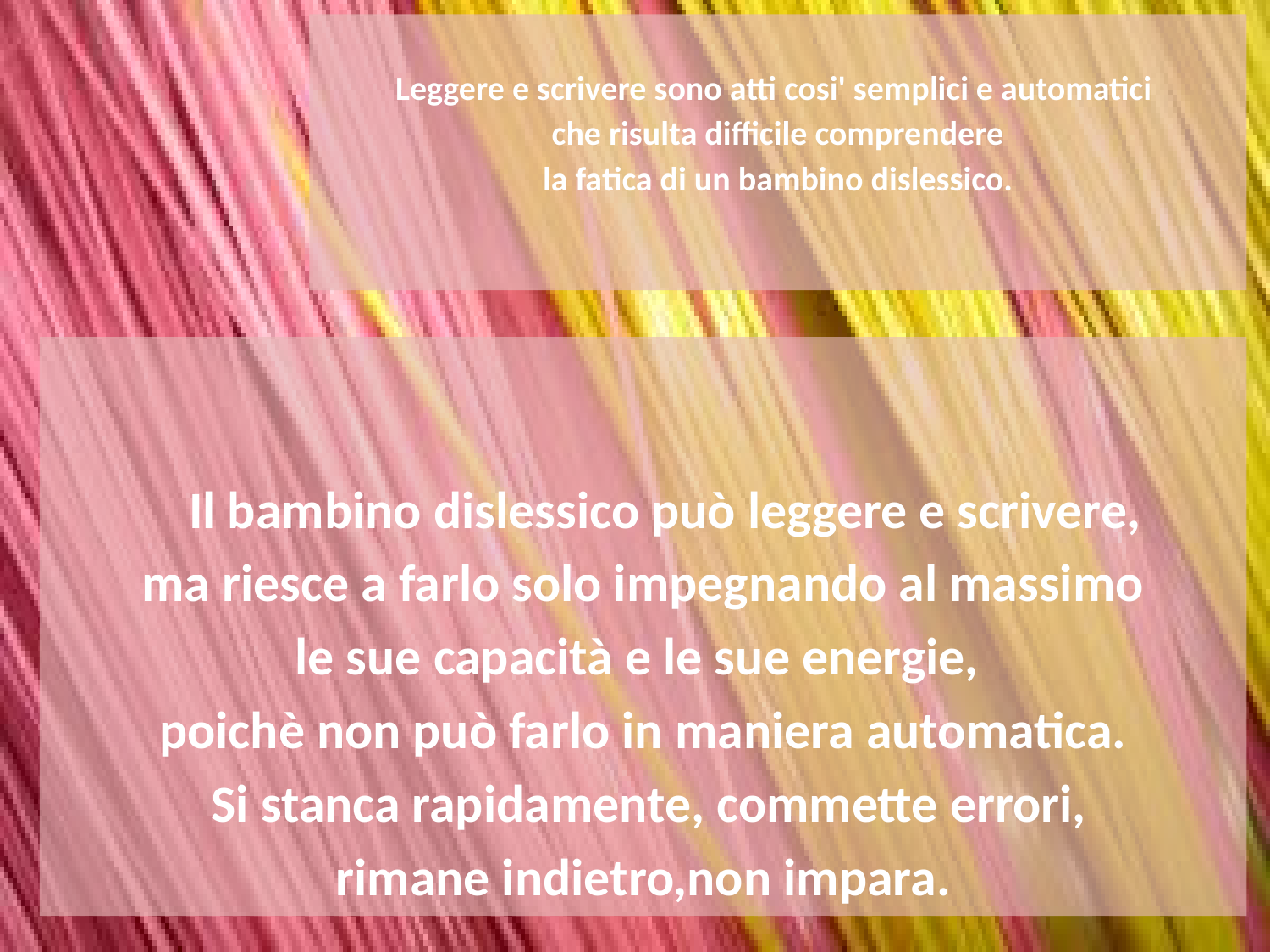

Leggere e scrivere sono atti cosi' semplici e automatici
che risulta difficile comprendere
la fatica di un bambino dislessico.

#

Il bambino dislessico può leggere e scrivere,
 ma riesce a farlo solo impegnando al massimo
le sue capacità e le sue energie,
poichè non può farlo in maniera automatica.
 Si stanca rapidamente, commette errori,
 rimane indietro,non impara.